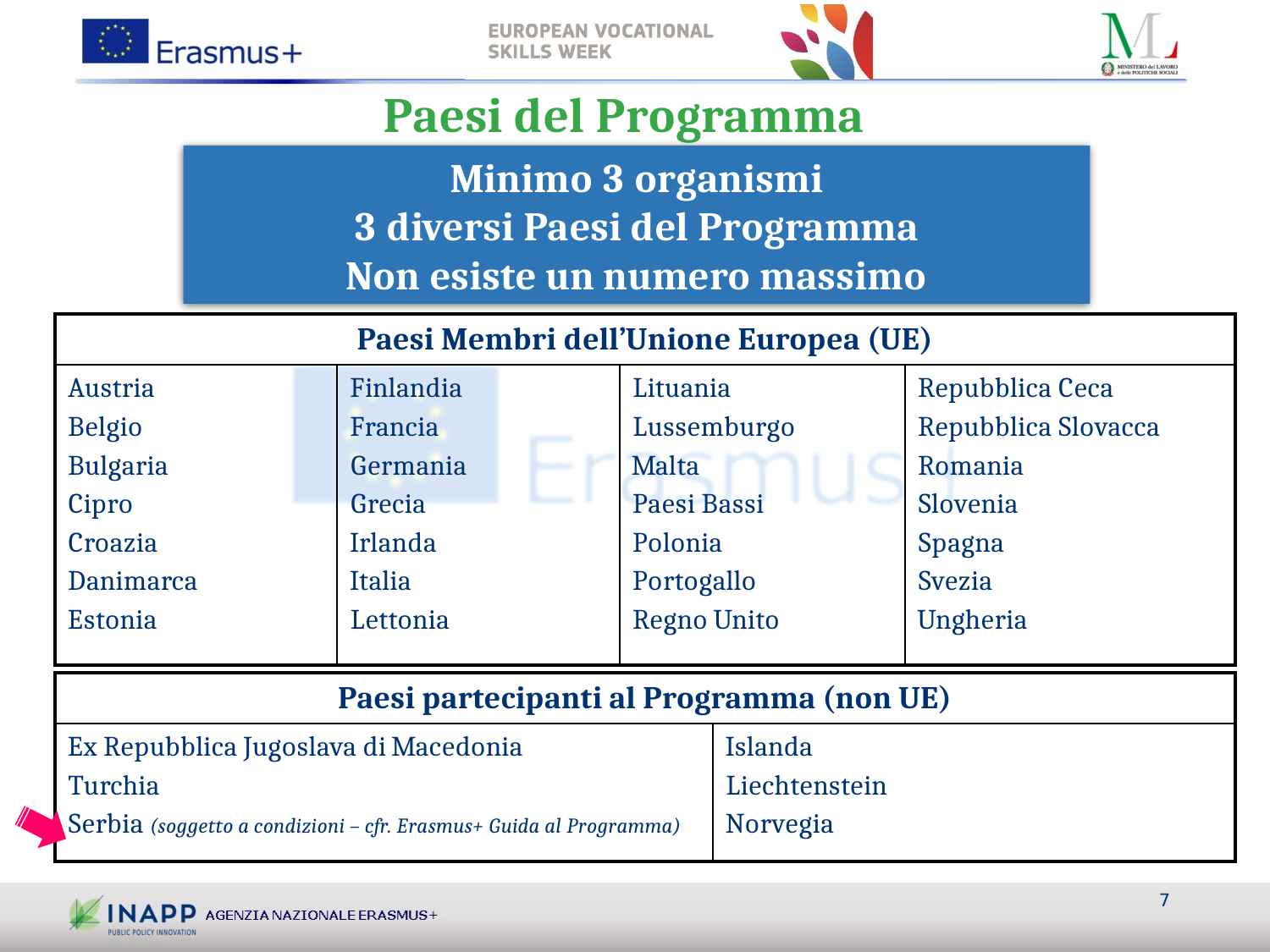

Paesi del Programma
Minimo 3 organismi
3 diversi Paesi del Programma
Non esiste un numero massimo
| Paesi Membri dell’Unione Europea (UE) |  |  |  |
| --- | --- | --- | --- |
| Austria Belgio Bulgaria Cipro Croazia Danimarca Estonia | Finlandia Francia Germania Grecia Irlanda Italia Lettonia | Lituania Lussemburgo Malta Paesi Bassi Polonia Portogallo Regno Unito | Repubblica Ceca Repubblica Slovacca Romania Slovenia Spagna Svezia Ungheria |
| Paesi partecipanti al Programma (non UE) |  |
| --- | --- |
| Ex Repubblica Jugoslava di Macedonia Turchia Serbia (soggetto a condizioni – cfr. Erasmus+ Guida al Programma) | Islanda Liechtenstein Norvegia |

7